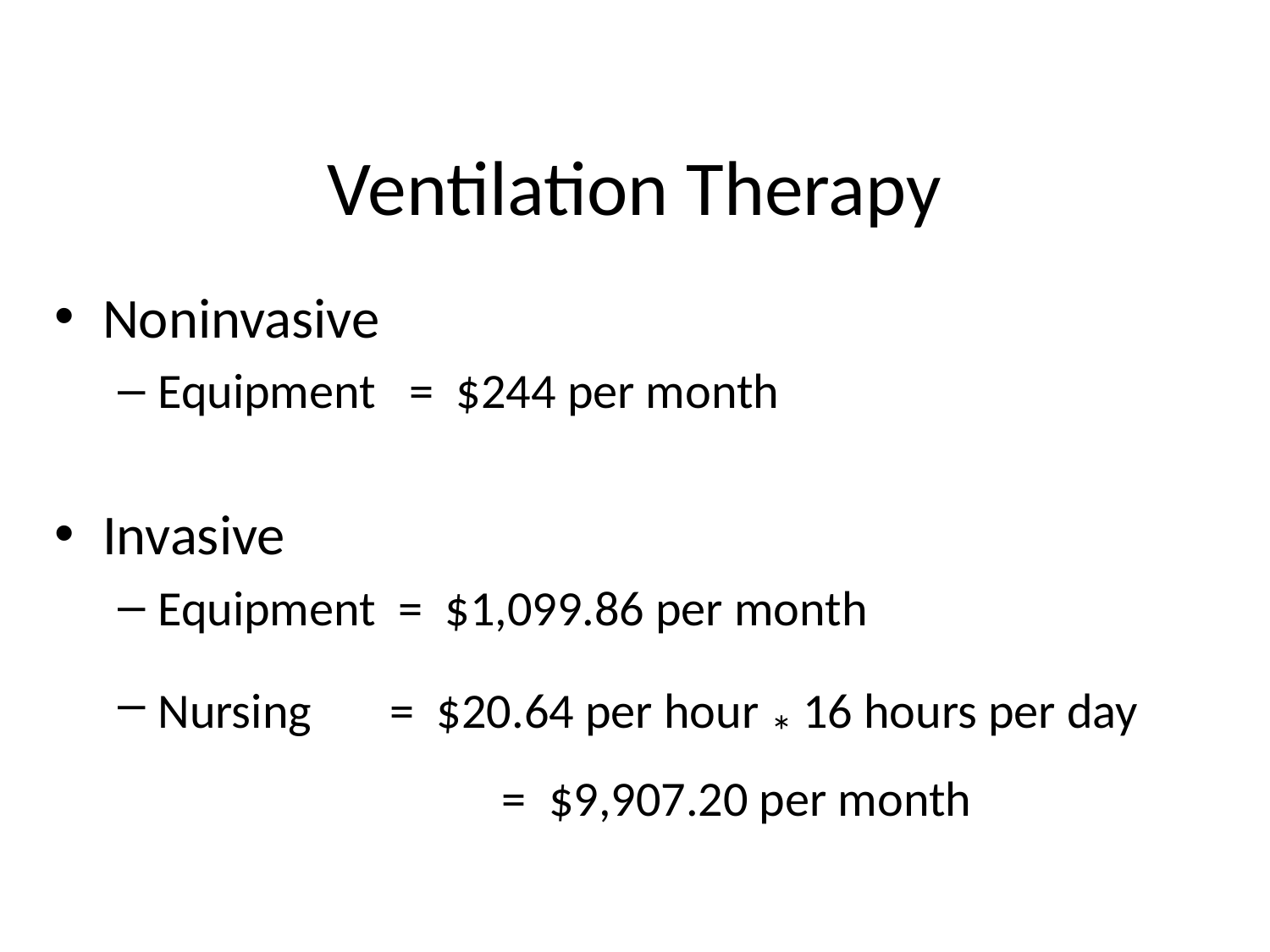

# Ventilation Therapy
Noninvasive
Equipment   =  $244 per month

Invasive
Equipment  =  $1,099.86 per month
Nursing       =  $20.64 per hour * 16 hours per day
			        =  $9,907.20 per month